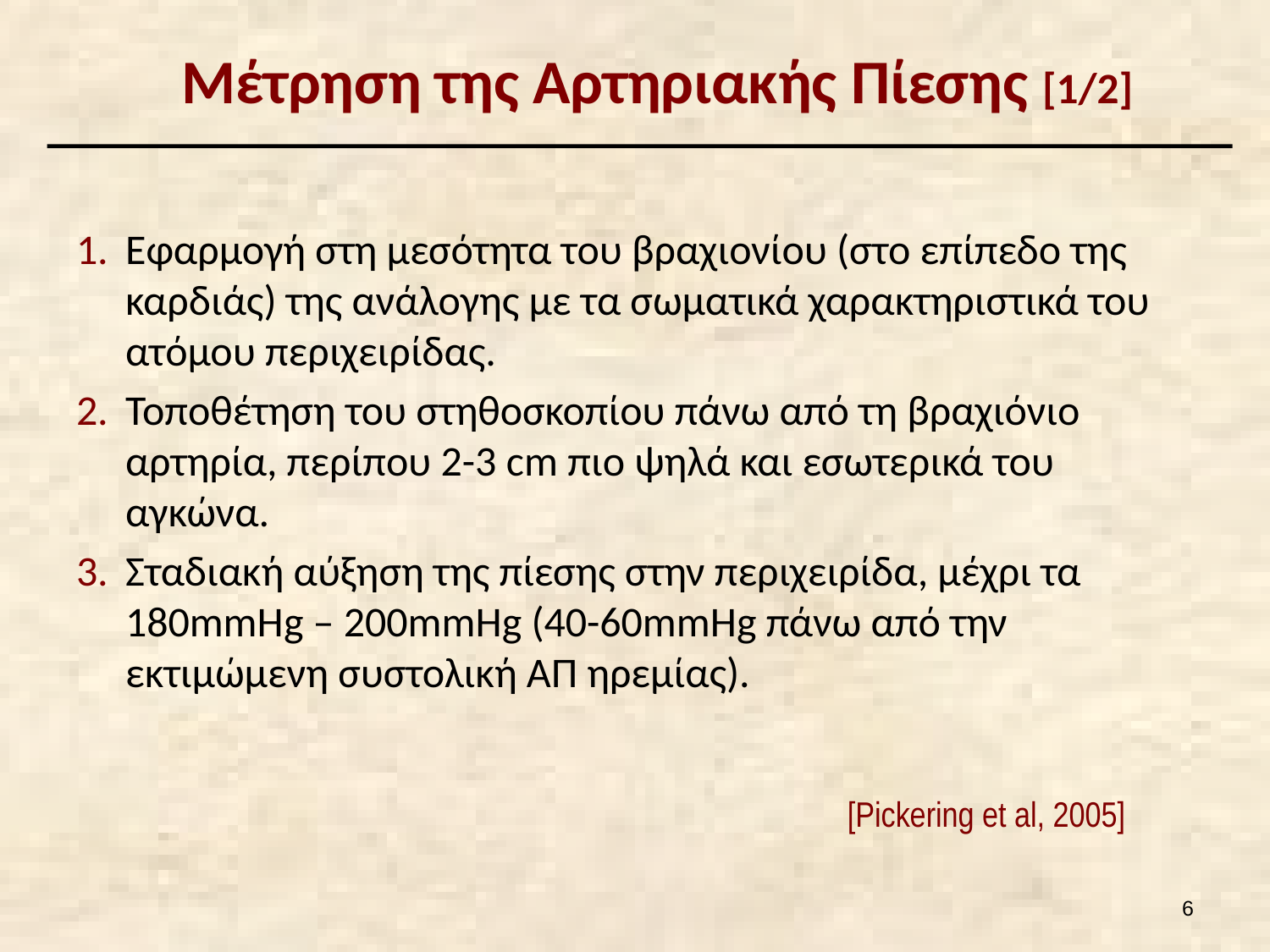

# Μέτρηση της Αρτηριακής Πίεσης [1/2]

Εφαρμογή στη μεσότητα του βραχιονίου (στο επίπεδο της καρδιάς) της ανάλογης με τα σωματικά χαρακτηριστικά του ατόμου περιχειρίδας.
Τοποθέτηση του στηθοσκοπίου πάνω από τη βραχιόνιο αρτηρία, περίπου 2-3 cm πιο ψηλά και εσωτερικά του αγκώνα.
Σταδιακή αύξηση της πίεσης στην περιχειρίδα, μέχρι τα 180mmHg – 200mmHg (40-60mmHg πάνω από την εκτιμώμενη συστολική ΑΠ ηρεμίας).
[Pickering et al, 2005]
6